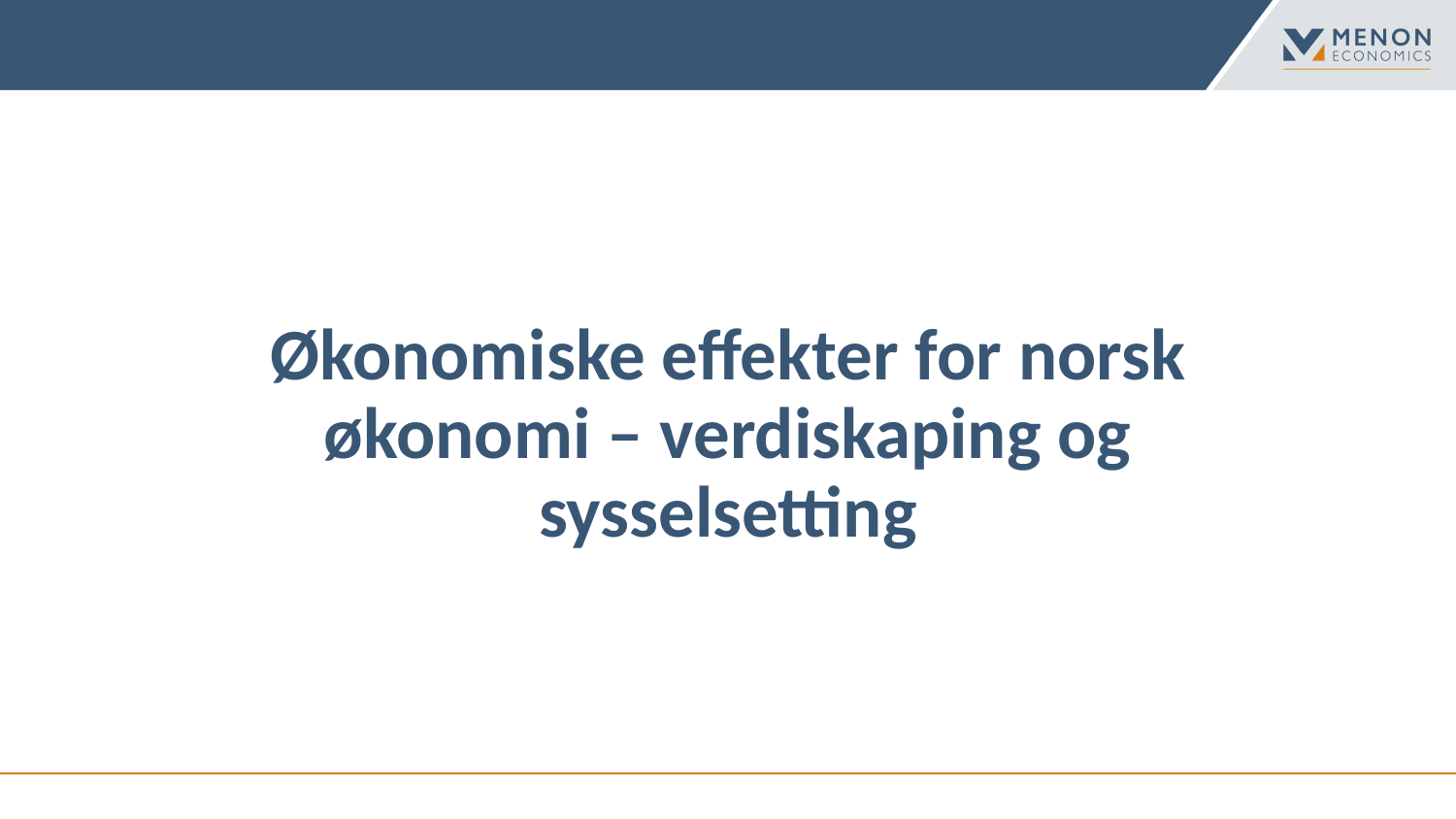

Økonomiske effekter for norsk økonomi – verdiskaping og sysselsetting